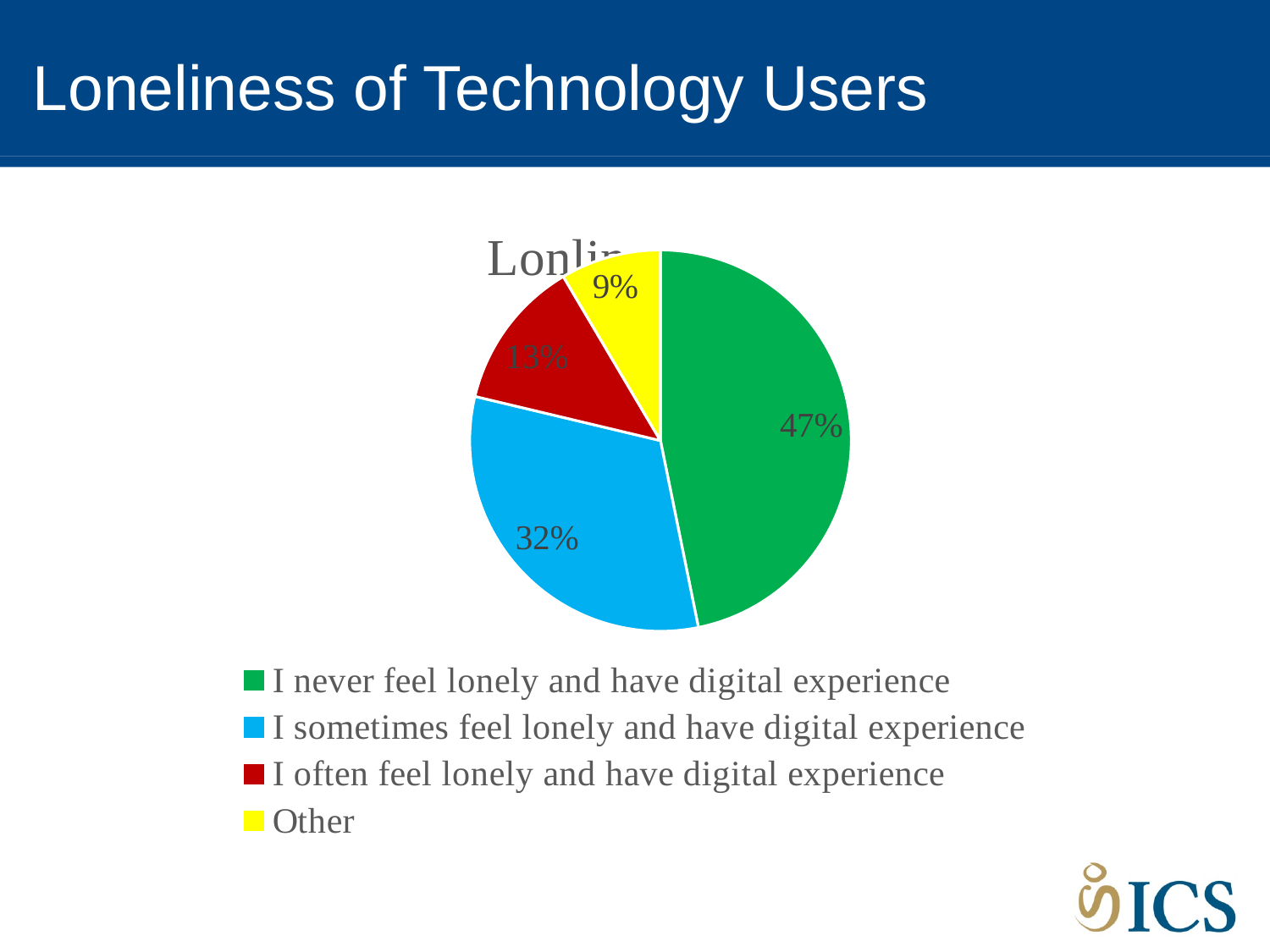

# Loneliness of Technology Users

### Chart: Lonliness

| Category |
|---|

### Chart

| Category |  |
|---|---|
| I never feel lonely and have digital experience | 22.0 |
| I sometimes feel lonely and have digital experience | 15.0 |
| I often feel lonely and have digital experience | 6.0 |
| Other | 4.0 |